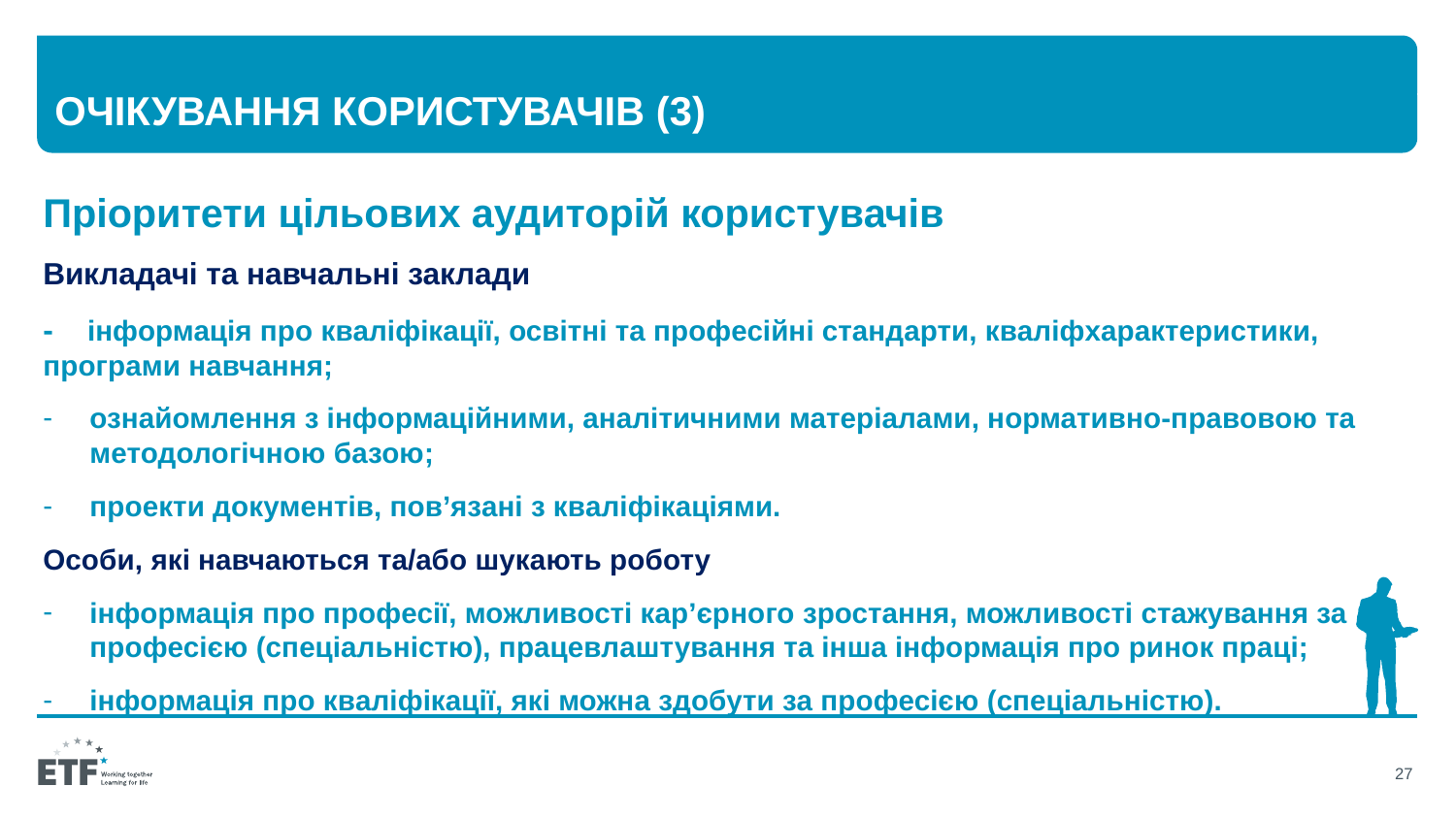

# Очікування користувачів (3)
Пріоритети цільових аудиторій користувачів
Викладачі та навчальні заклади
-    інформація про кваліфікації, освітні та професійні стандарти, кваліфхарактеристики, програми навчання;
ознайомлення з інформаційними, аналітичними матеріалами, нормативно-правовою та методологічною базою;
проекти документів, пов’язані з кваліфікаціями.
Особи, які навчаються та/або шукають роботу
інформація про професії, можливості кар’єрного зростання, можливості стажування за професією (спеціальністю), працевлаштування та інша інформація про ринок праці;
інформація про кваліфікації, які можна здобути за професією (спеціальністю).

27